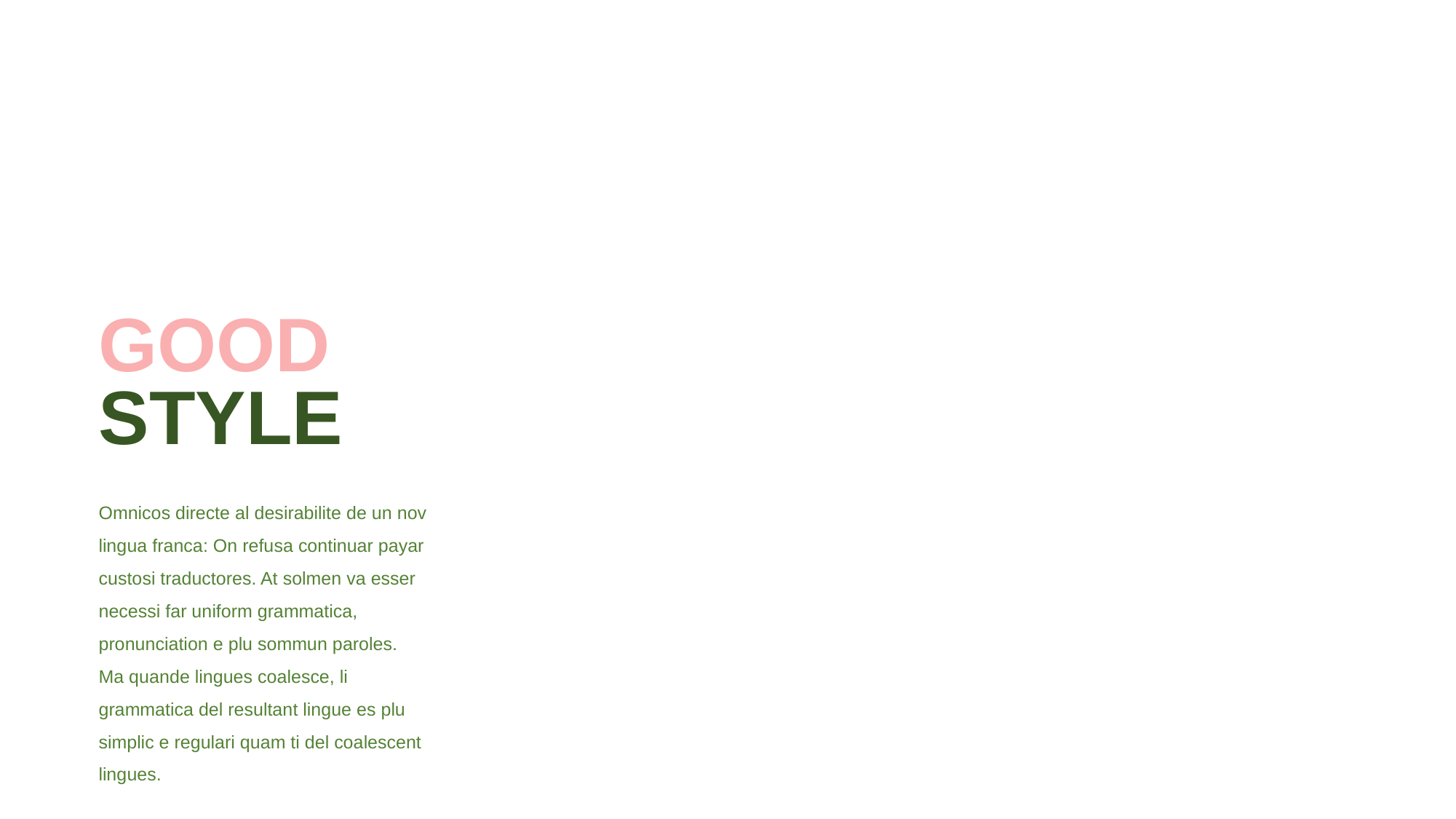

GOOD
STYLE
Omnicos directe al desirabilite de un nov lingua franca: On refusa continuar payar custosi traductores. At solmen va esser necessi far uniform grammatica, pronunciation e plu sommun paroles. Ma quande lingues coalesce, li grammatica del resultant lingue es plu simplic e regulari quam ti del coalescent lingues.